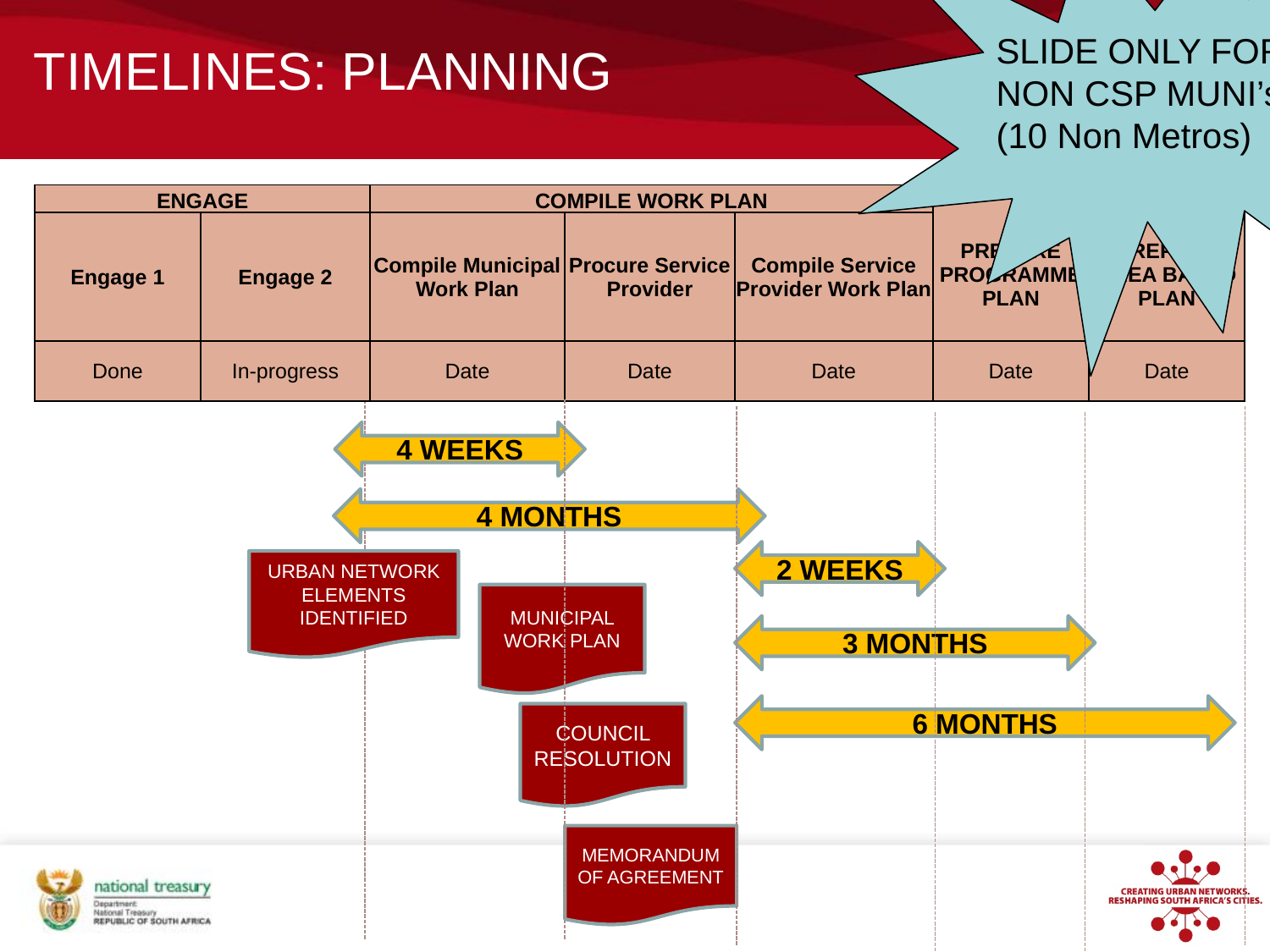

SLIDE ONLY FOR NON CSP MUNI’s (10 Non Metros)
# Timelines: planning
| ENGAGE |  | COMPILE WORK PLAN |  |  | PREPARE PROGRAMME PLAN | PREPARE AREA BASED PLAN |
| --- | --- | --- | --- | --- | --- | --- |
| Engage 1 | Engage 2 | Compile Municipal Work Plan | Procure Service Provider | Compile Service Provider Work Plan |  |  |
| Done | In-progress | Date | Date | Date | Date | Date |
4 WEEKS
4 MONTHS
2 WEEKS
URBAN NETWORK ELEMENTS
IDENTIFIED
MUNICIPAL WORK PLAN
3 MONTHS
6 MONTHS
COUNCIL RESOLUTION
MEMORANDUM OF AGREEMENT
68